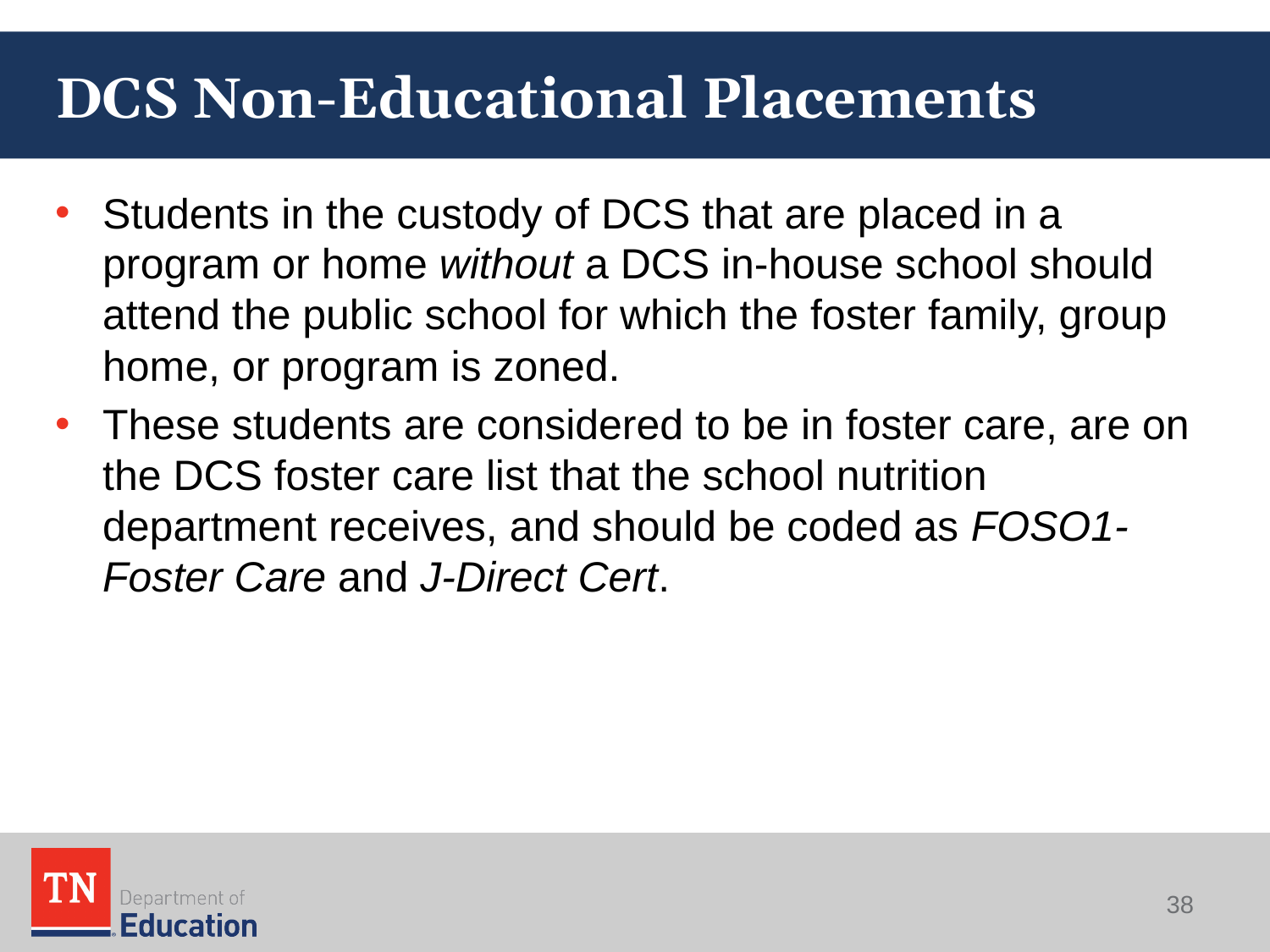

# DCS Non-Educational Placements
Students in the custody of DCS that are placed in a program or home without a DCS in-house school should attend the public school for which the foster family, group home, or program is zoned.
These students are considered to be in foster care, are on the DCS foster care list that the school nutrition department receives, and should be coded as FOSO1-Foster Care and J-Direct Cert.

38